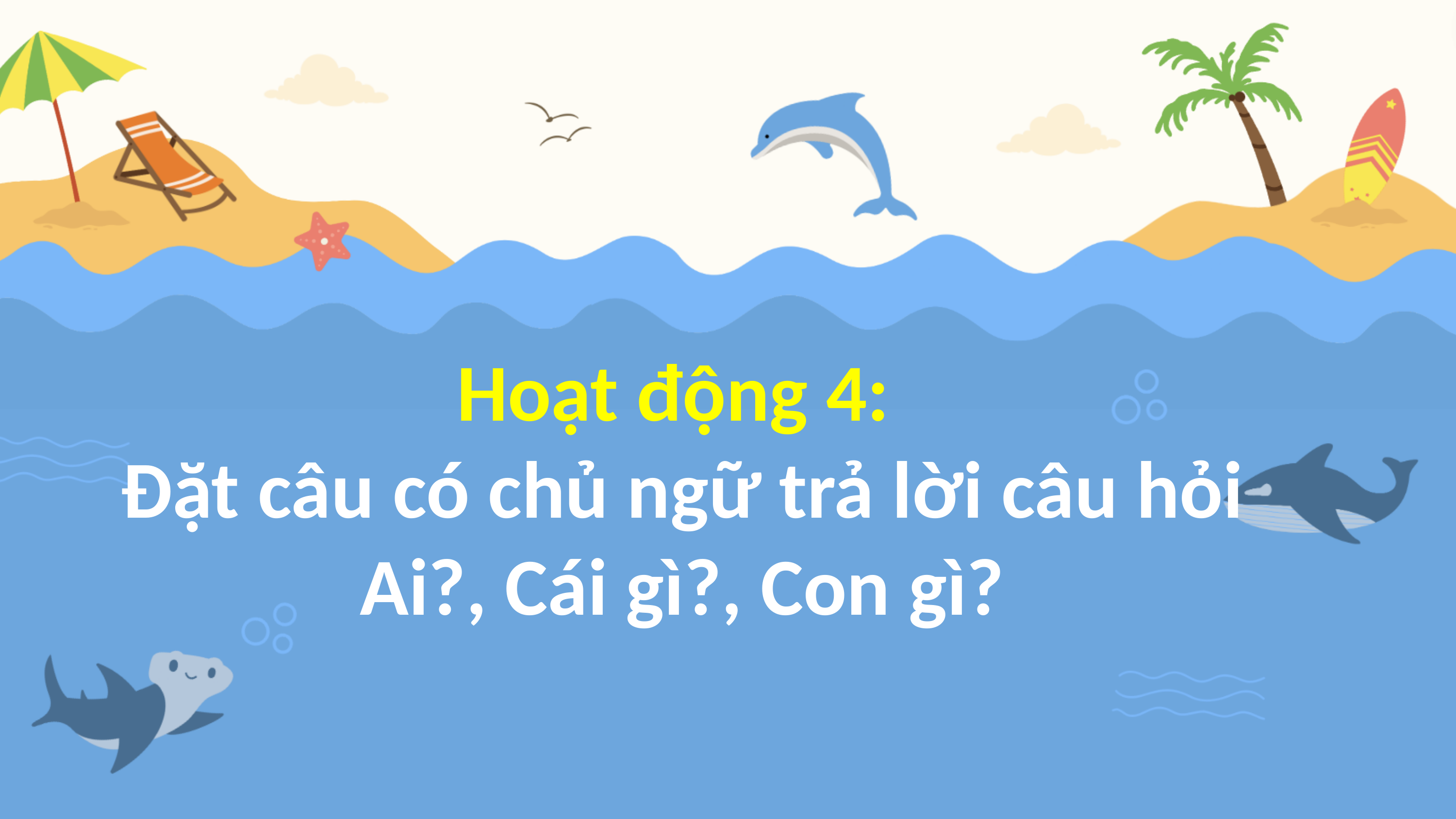

Hoạt động 4:
Đặt câu có chủ ngữ trả lời câu hỏi Ai?, Cái gì?, Con gì?